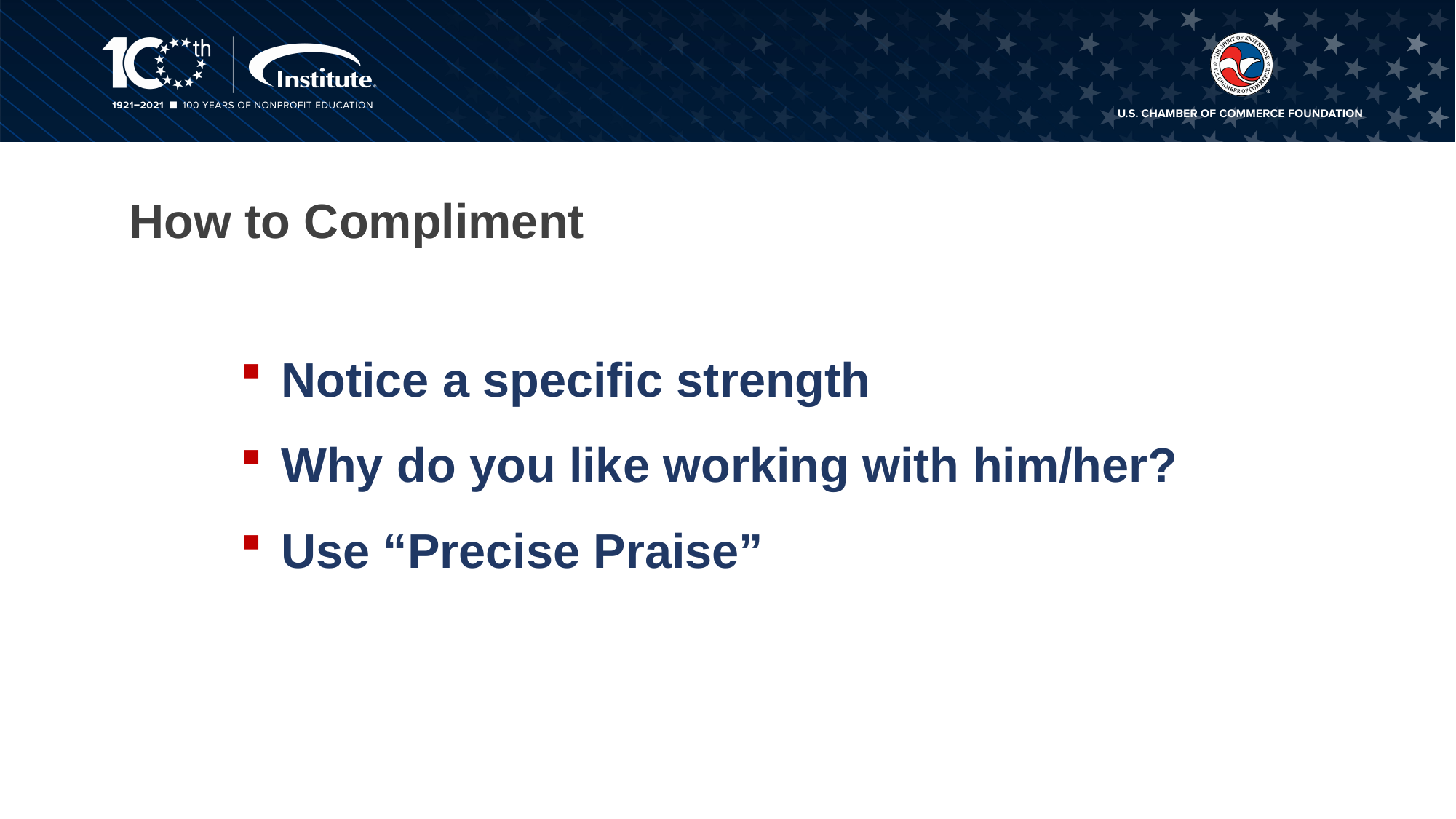

# How to Compliment
 Notice a specific strength
 Why do you like working with him/her?
 Use “Precise Praise”